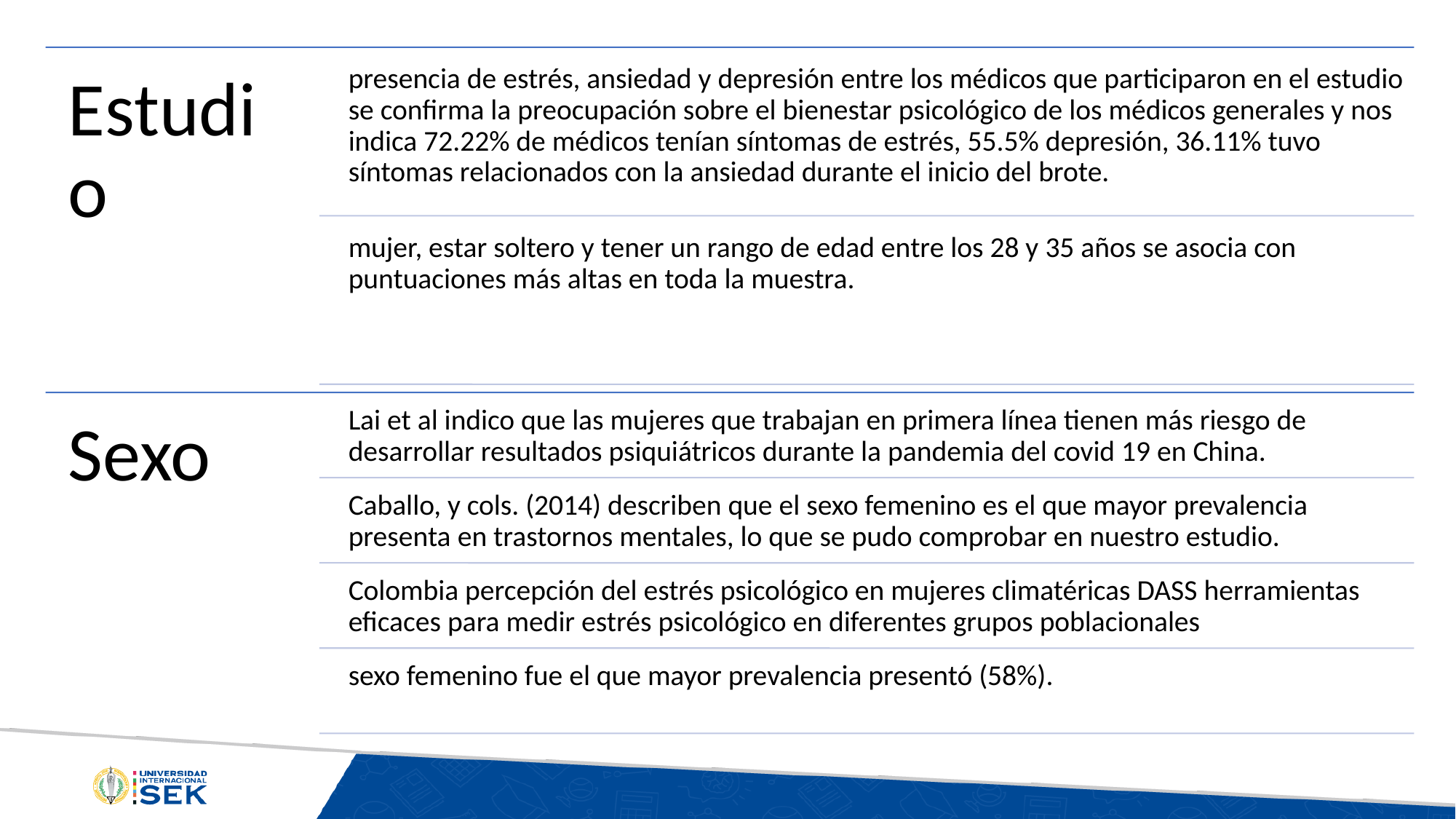

Estudio
presencia de estrés, ansiedad y depresión entre los médicos que participaron en el estudio se confirma la preocupación sobre el bienestar psicológico de los médicos generales y nos indica 72.22% de médicos tenían síntomas de estrés, 55.5% depresión, 36.11% tuvo síntomas relacionados con la ansiedad durante el inicio del brote.
mujer, estar soltero y tener un rango de edad entre los 28 y 35 años se asocia con puntuaciones más altas en toda la muestra.
Sexo
Lai et al indico que las mujeres que trabajan en primera línea tienen más riesgo de desarrollar resultados psiquiátricos durante la pandemia del covid 19 en China.
Caballo, y cols. (2014) describen que el sexo femenino es el que mayor prevalencia presenta en trastornos mentales, lo que se pudo comprobar en nuestro estudio.
Colombia percepción del estrés psicológico en mujeres climatéricas DASS herramientas eficaces para medir estrés psicológico en diferentes grupos poblacionales
sexo femenino fue el que mayor prevalencia presentó (58%).